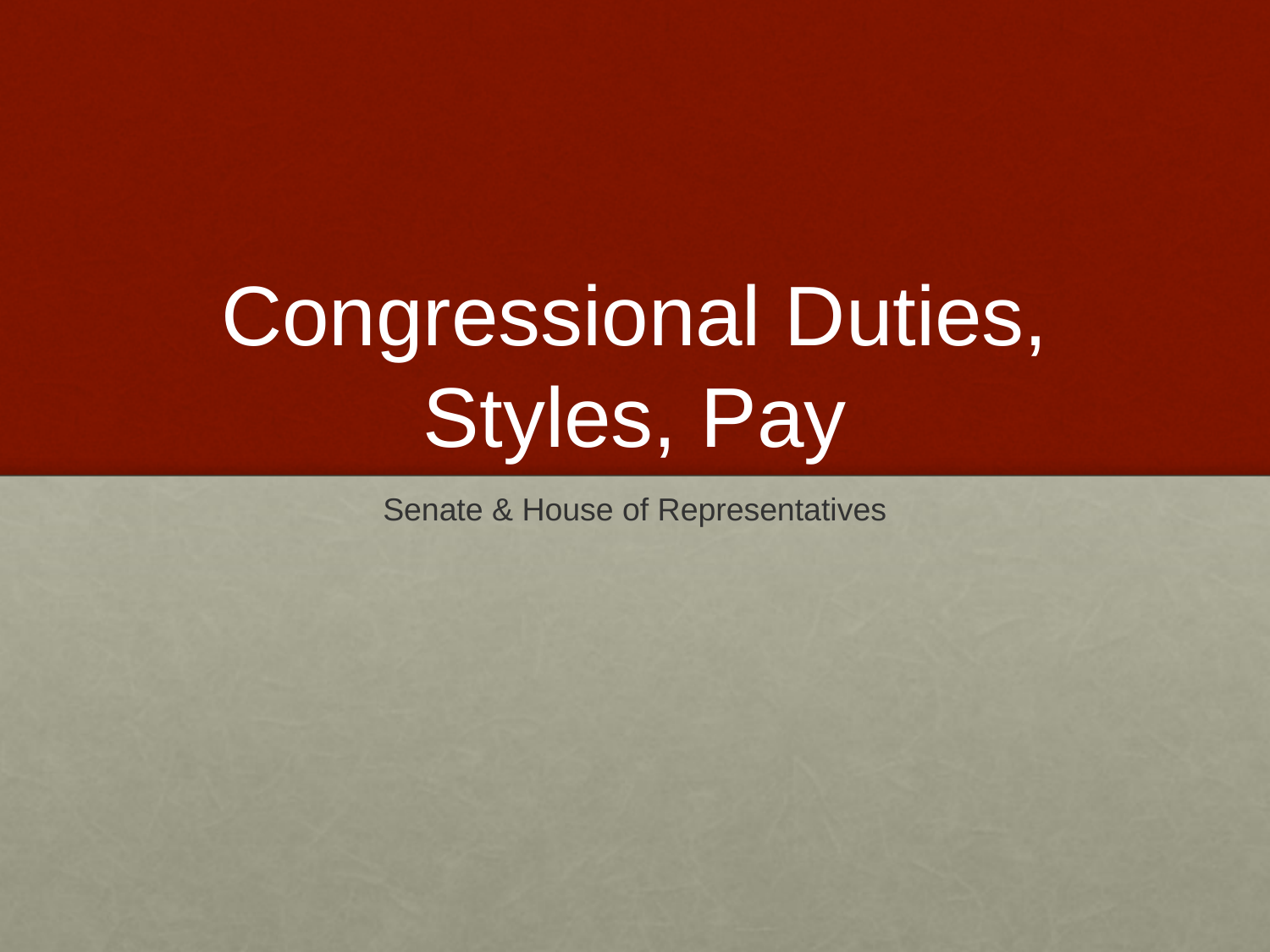

# Congressional Duties, Styles, Pay
Senate & House of Representatives